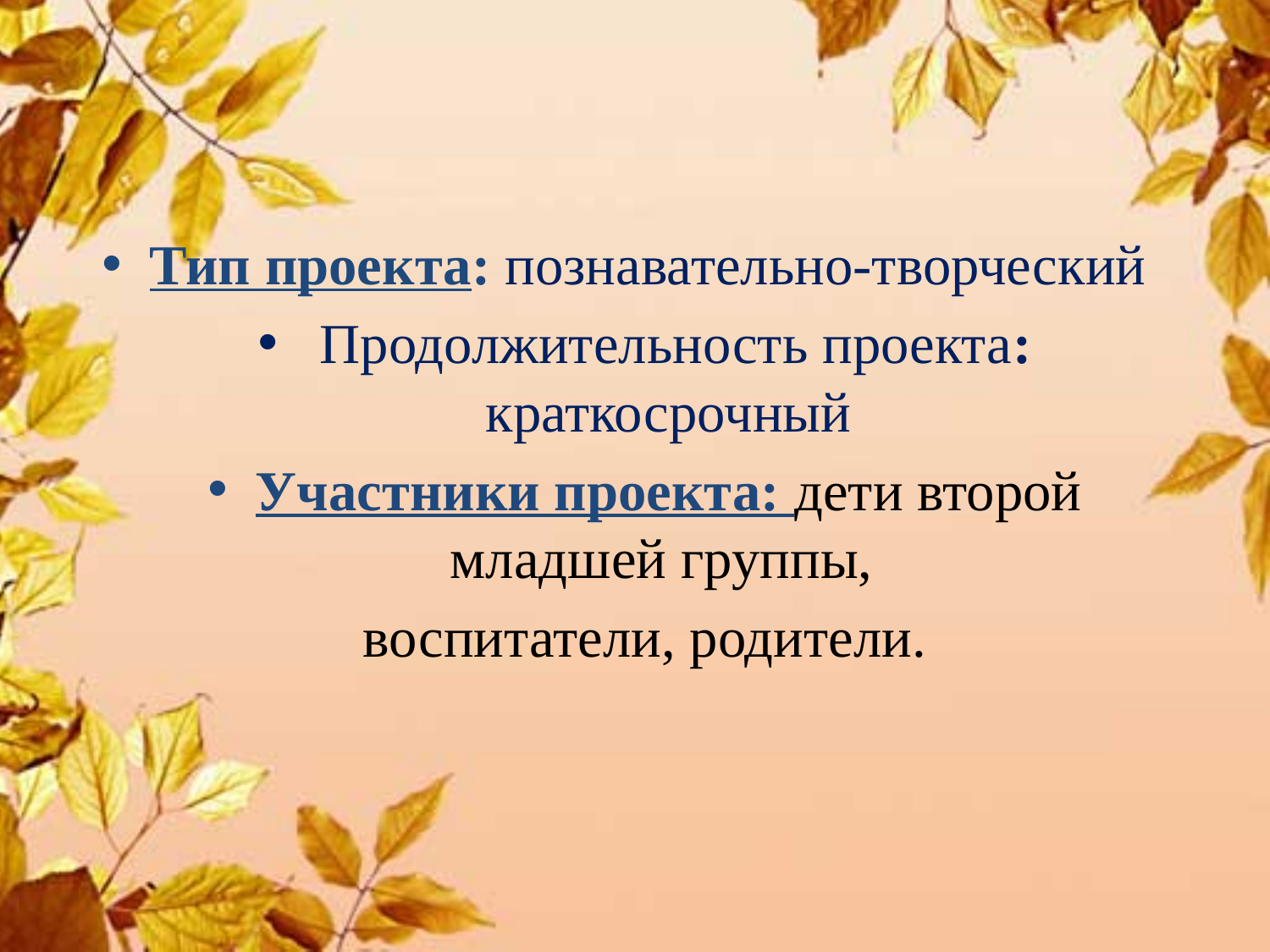

Тип проекта: познавательно-творческий
 Продолжительность проекта: краткосрочный
Участники проекта: дети второй младшей группы,
воспитатели, родители.